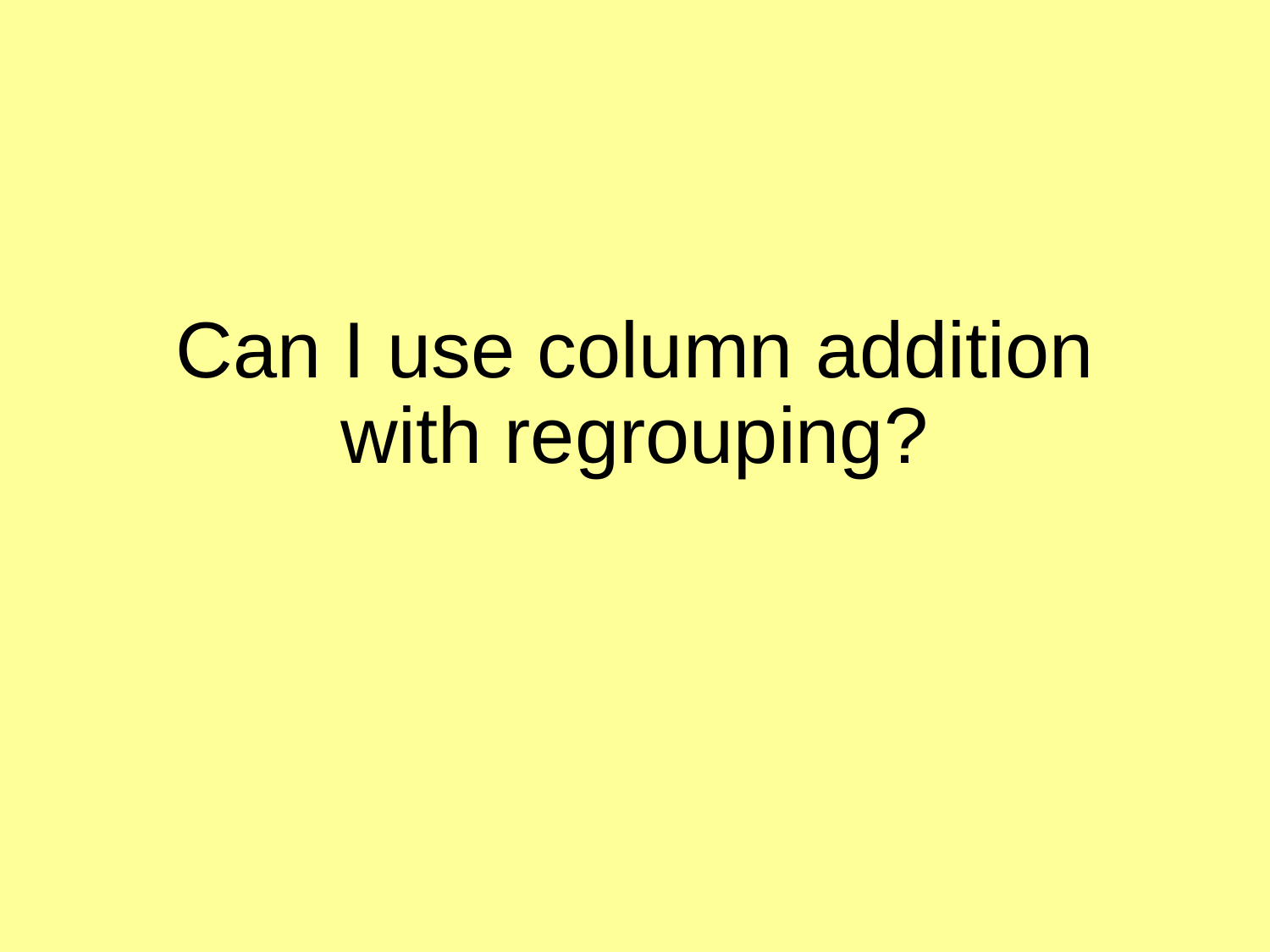

# Can I use column addition with regrouping?